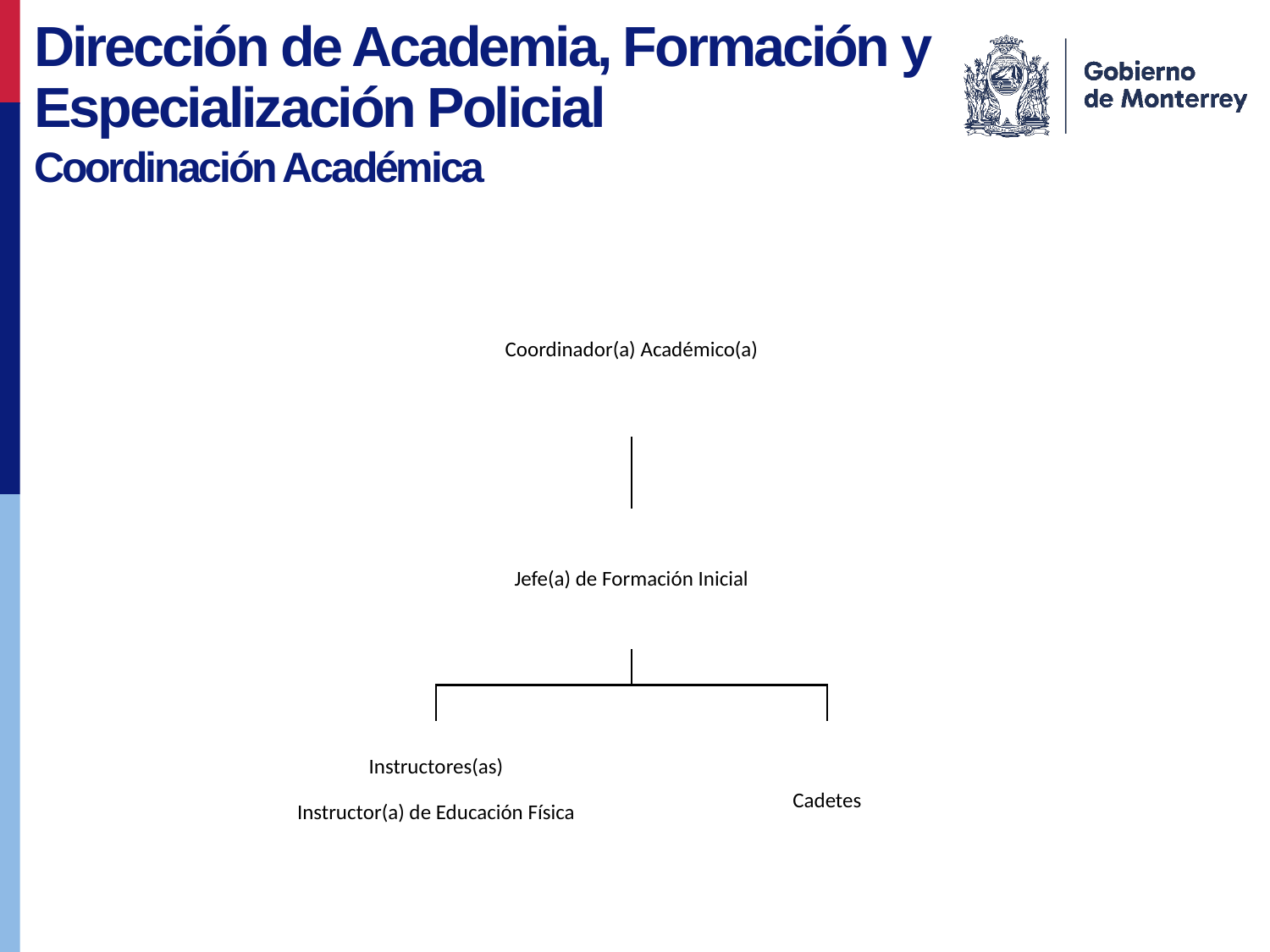

Dirección de Academia, Formación y Especialización Policial
Coordinación Académica
Coordinador(a) Académico(a)
Jefe(a) de Formación Inicial
Instructores(as)

Instructor(a) de Educación Física

Cadetes